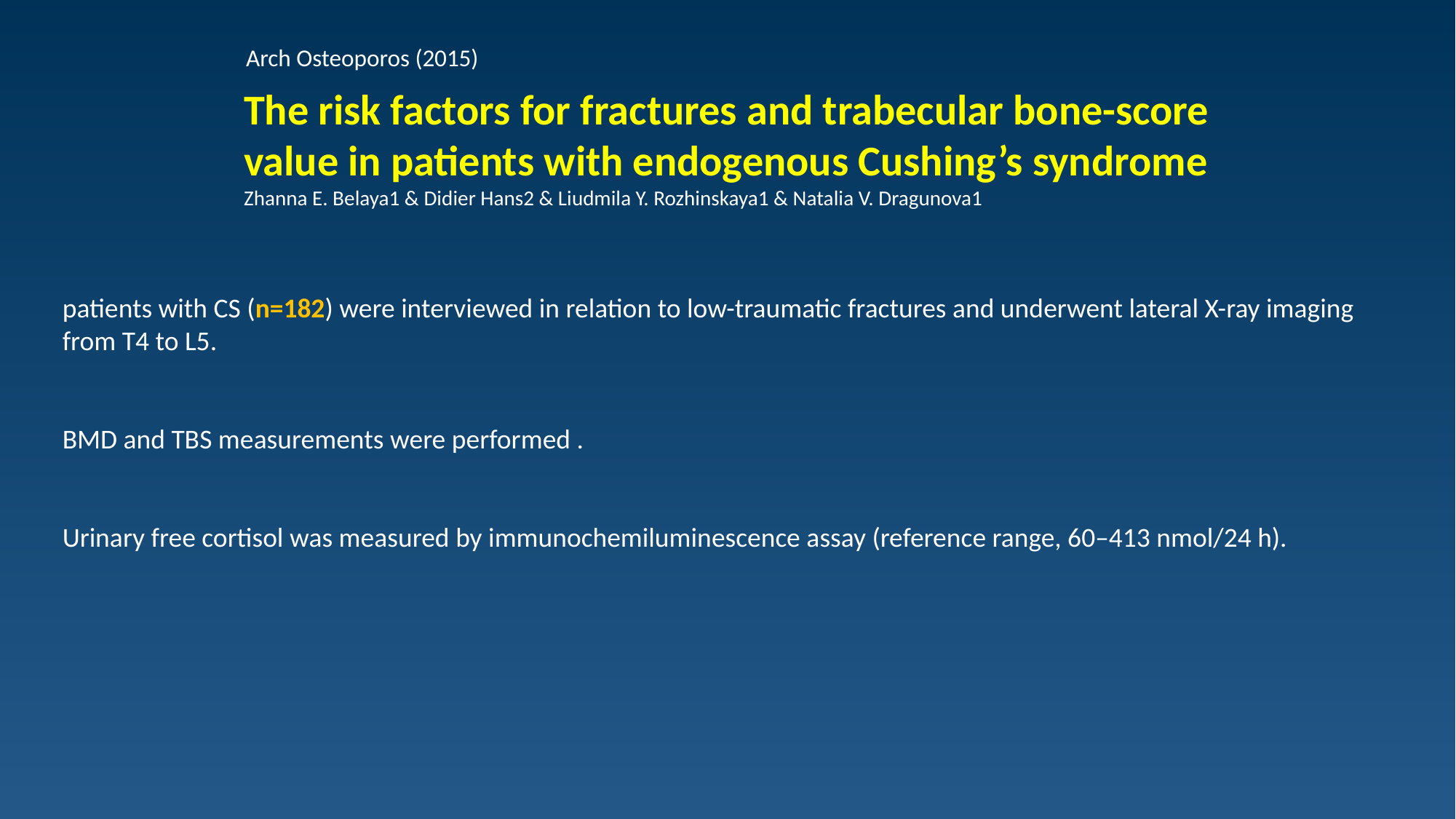

Arch Osteoporos (2015)
The risk factors for fractures and trabecular bone-score value in patients with endogenous Cushing’s syndrome
Zhanna E. Belaya1 & Didier Hans2 & Liudmila Y. Rozhinskaya1 & Natalia V. Dragunova1
patients with CS (n=182) were interviewed in relation to low-traumatic fractures and underwent lateral X-ray imaging from T4 to L5.

BMD and TBS measurements were performed .

Urinary free cortisol was measured by immunochemiluminescence assay (reference range, 60–413 nmol/24 h).